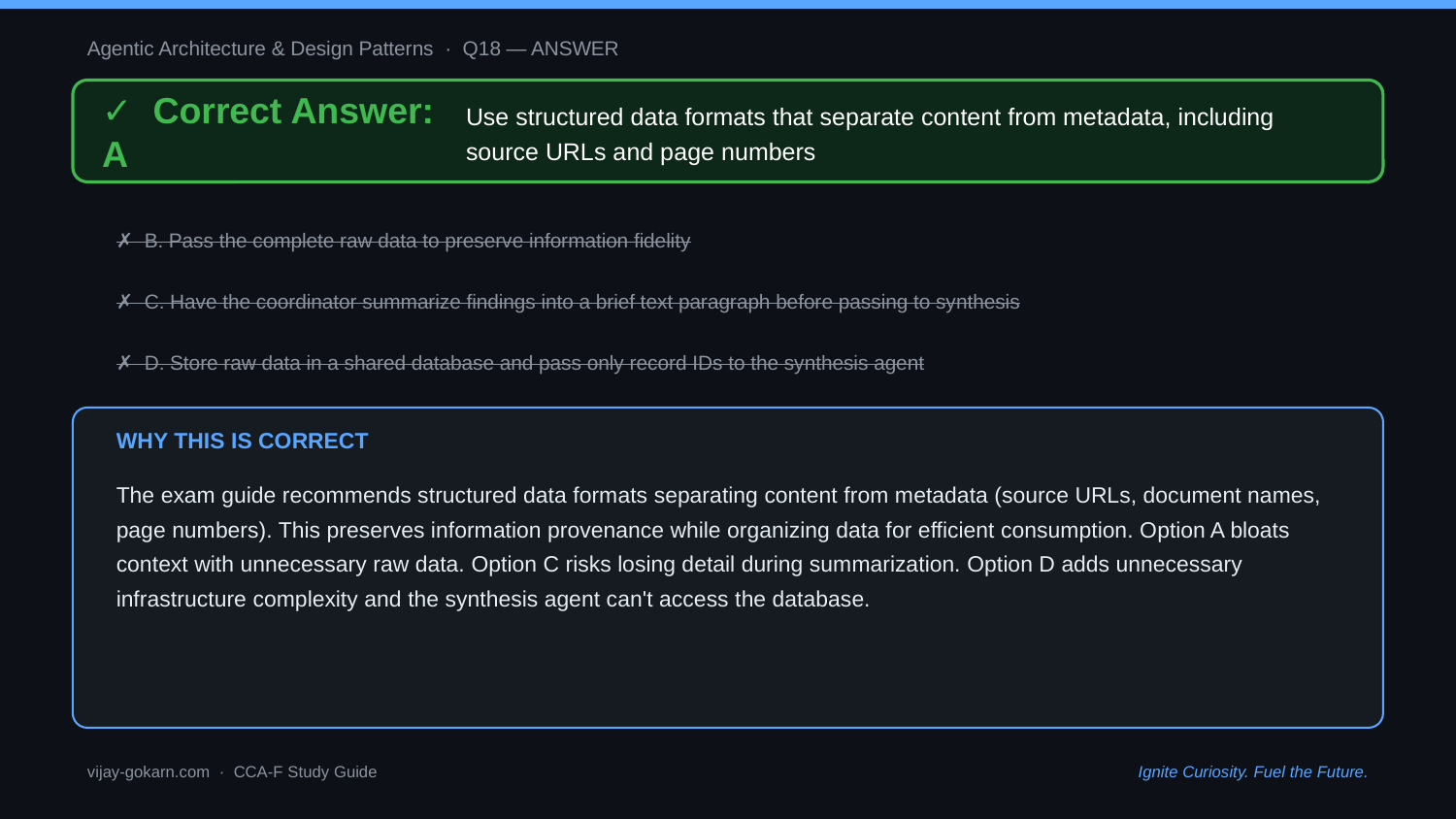

Agentic Architecture & Design Patterns  ·  Q18 — ANSWER

✓  Correct Answer: A
Use structured data formats that separate content from metadata, including source URLs and page numbers
✗  B. Pass the complete raw data to preserve information fidelity
✗  C. Have the coordinator summarize findings into a brief text paragraph before passing to synthesis
✗  D. Store raw data in a shared database and pass only record IDs to the synthesis agent

WHY THIS IS CORRECT
The exam guide recommends structured data formats separating content from metadata (source URLs, document names, page numbers). This preserves information provenance while organizing data for efficient consumption. Option A bloats context with unnecessary raw data. Option C risks losing detail during summarization. Option D adds unnecessary infrastructure complexity and the synthesis agent can't access the database.
vijay-gokarn.com  ·  CCA-F Study Guide
Ignite Curiosity. Fuel the Future.